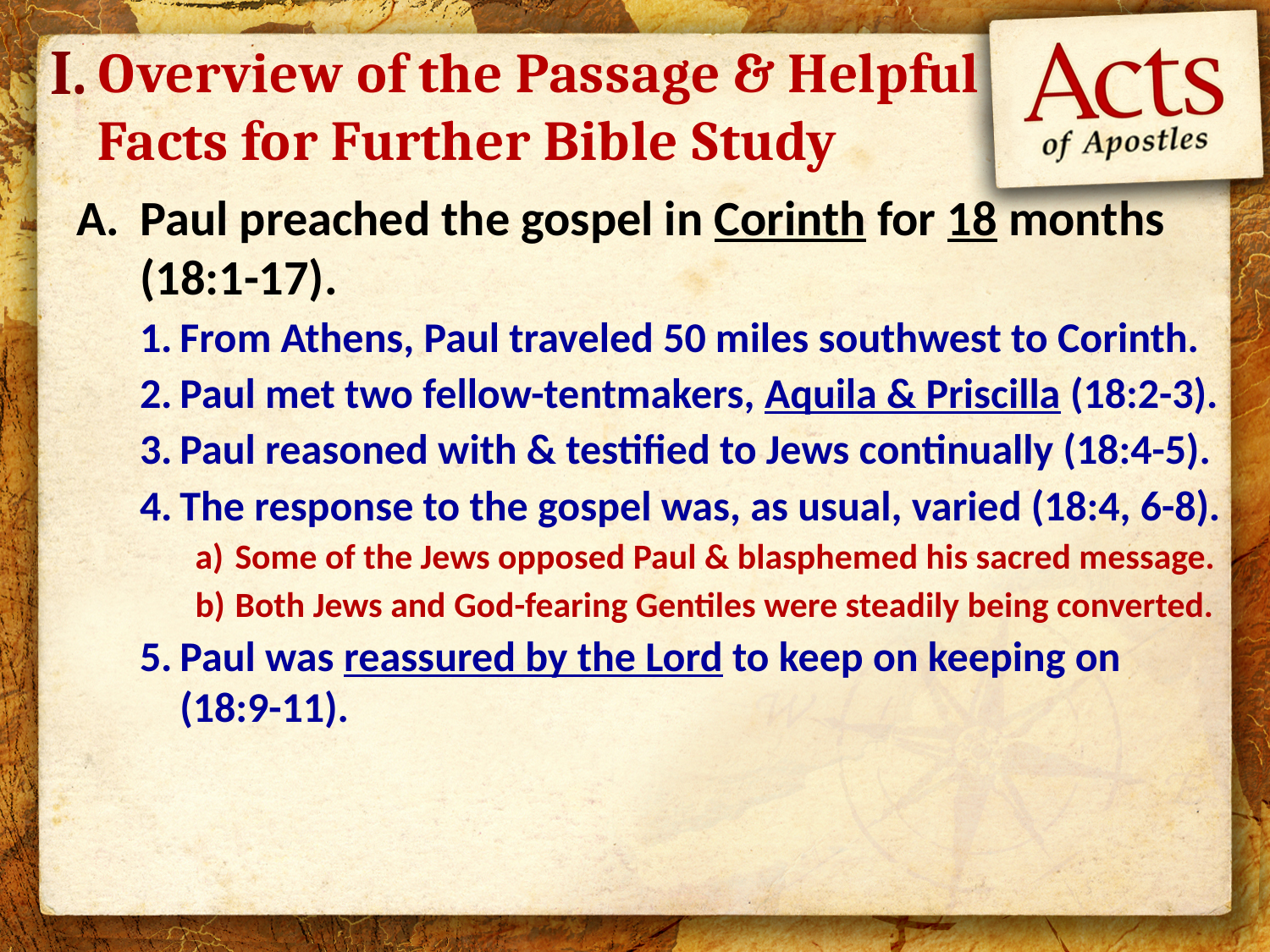

I.
# Overview of the Passage & Helpful Facts for Further Bible Study
Paul preached the gospel in Corinth for 18 months (18:1-17).
From Athens, Paul traveled 50 miles southwest to Corinth.
Paul met two fellow-tentmakers, Aquila & Priscilla (18:2-3).
Paul reasoned with & testified to Jews continually (18:4-5).
The response to the gospel was, as usual, varied (18:4, 6-8).
Some of the Jews opposed Paul & blasphemed his sacred message.
Both Jews and God-fearing Gentiles were steadily being converted.
Paul was reassured by the Lord to keep on keeping on (18:9-11).